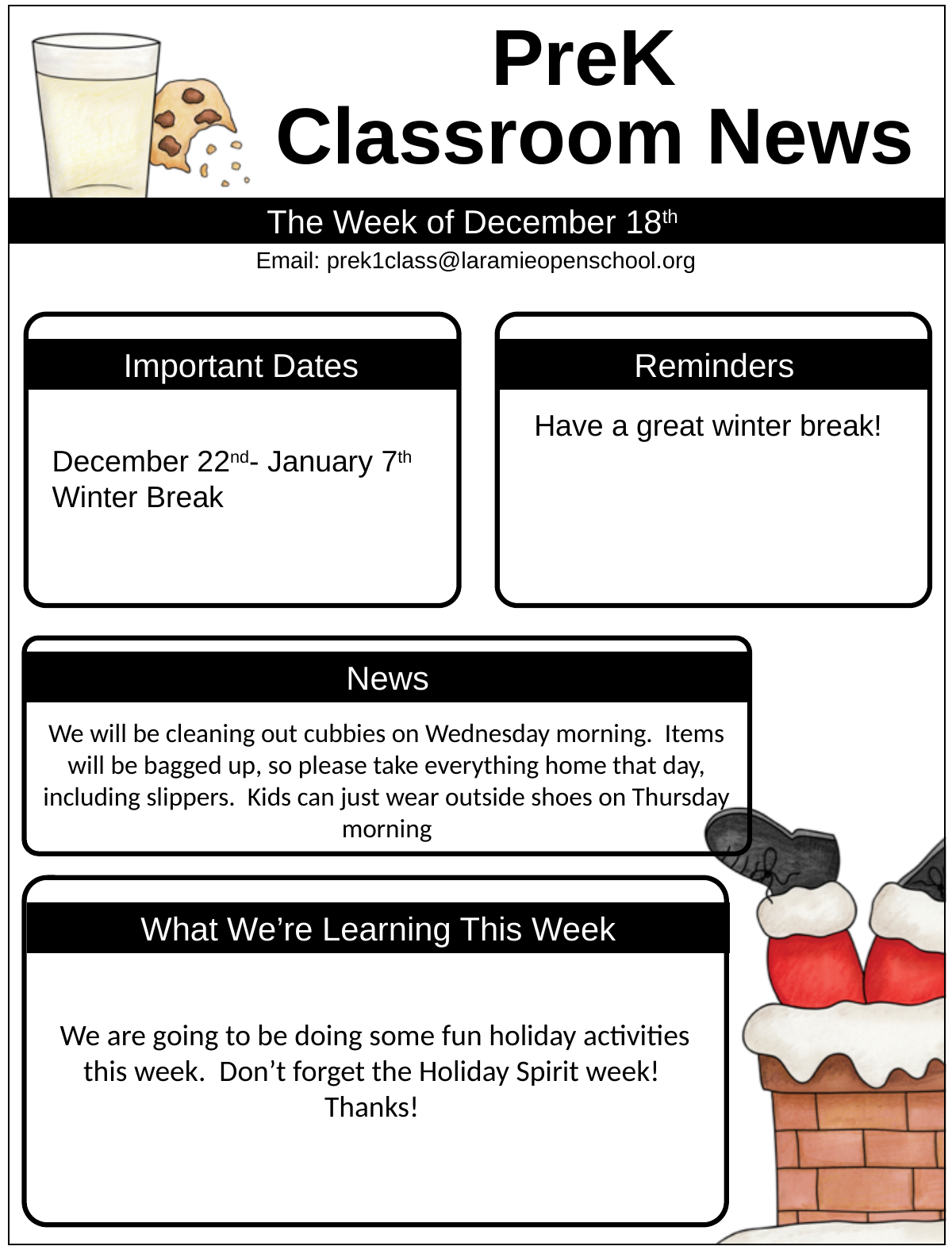

PreK
Classroom News
The Week of December 18th
Email: prek1class@laramieopenschool.org

Important Dates
Reminders

December 22nd- January 7th Winter Break
Have a great winter break!

We will be cleaning out cubbies on Wednesday morning.  Items will be bagged up, so please take everything home that day, including slippers.  Kids can just wear outside shoes on Thursday morning

News

We are going to be doing some fun holiday activities this week.  Don’t forget the Holiday Spirit week!  Thanks!
What We’re Learning This Week